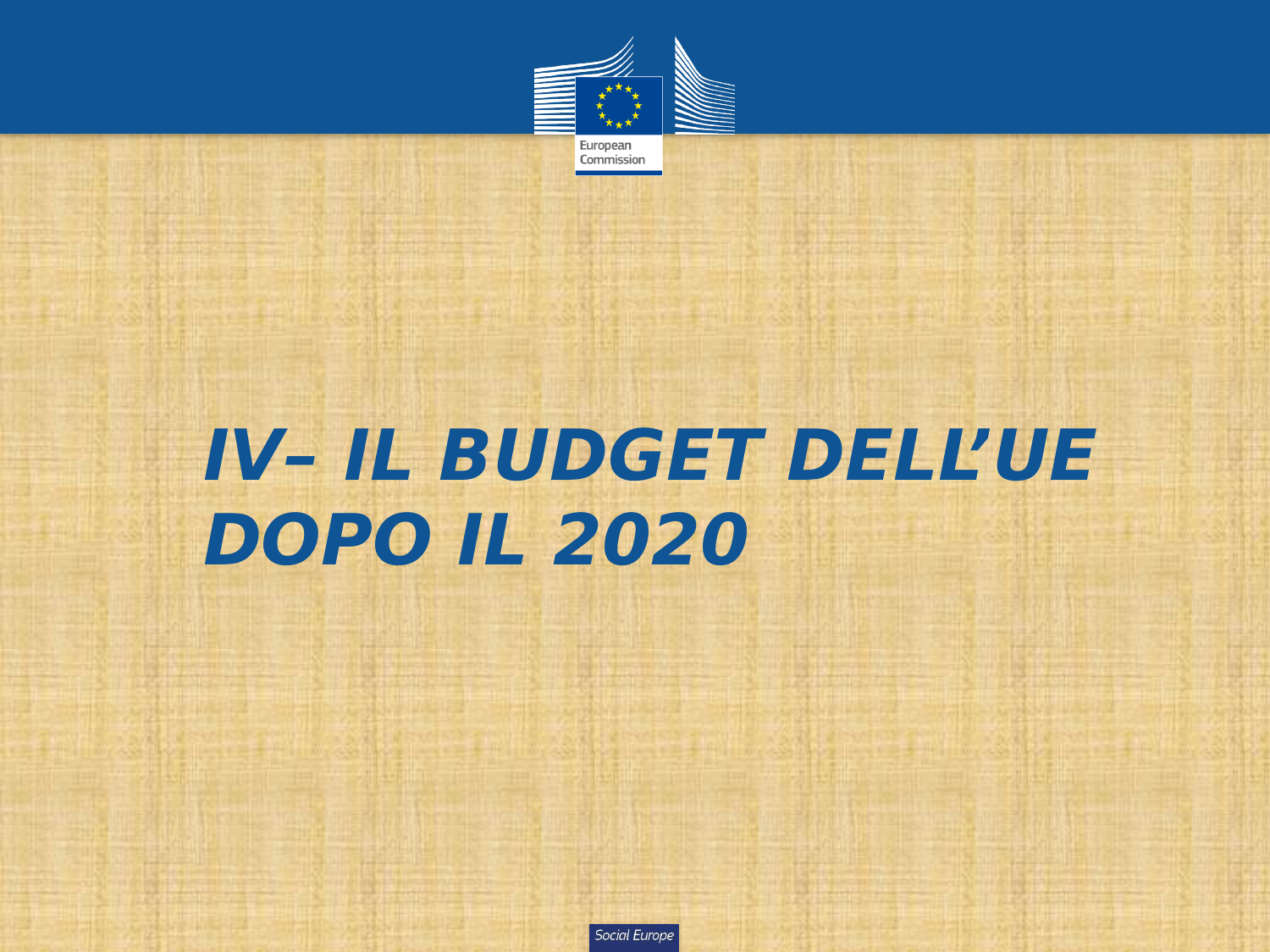

#
IV– IL BUDGET DELL’UE DOPO IL 2020